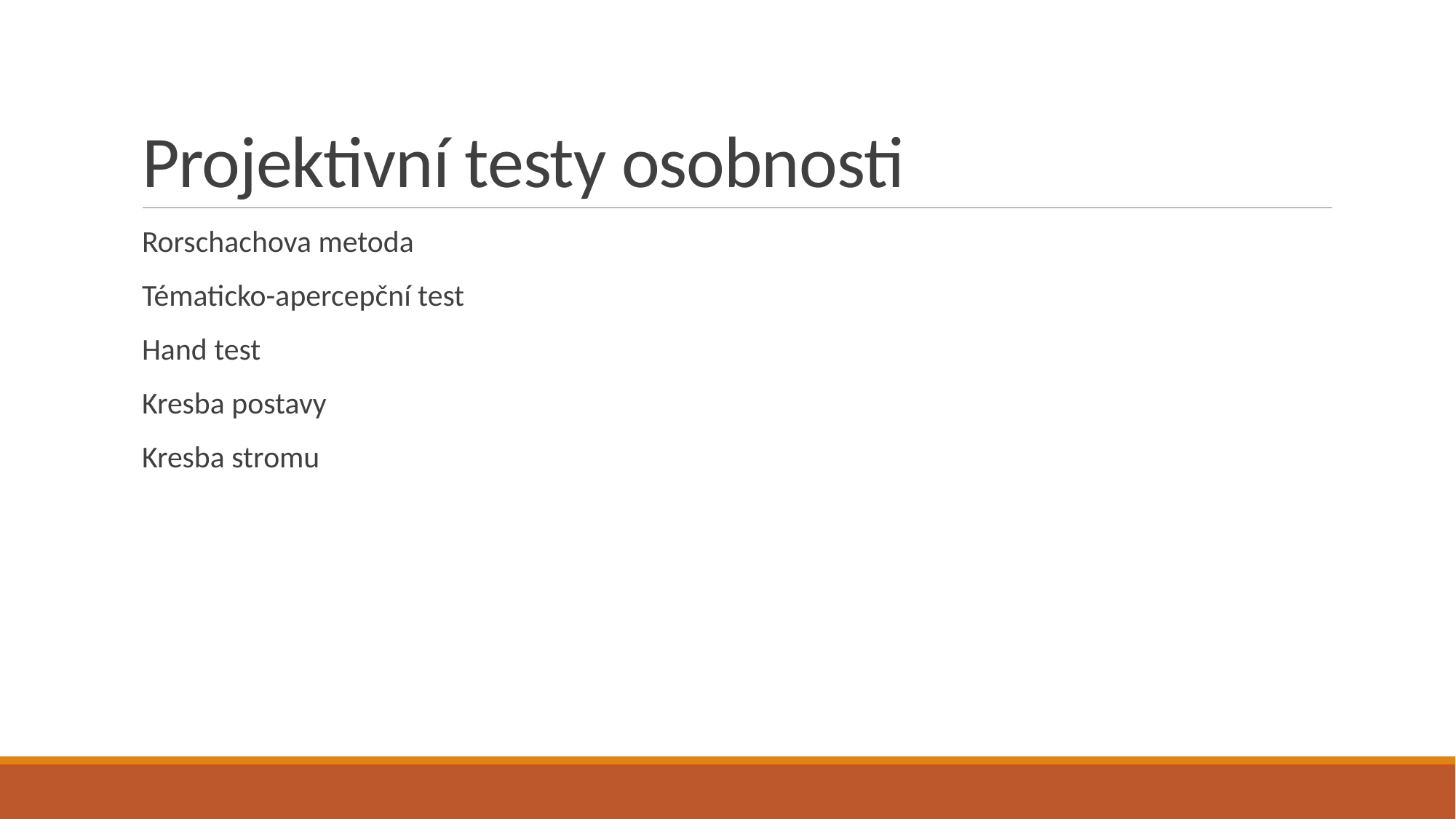

# Projektivní testy osobnosti
Rorschachova metoda
Tématicko-apercepční test
Hand test
Kresba postavy
Kresba stromu